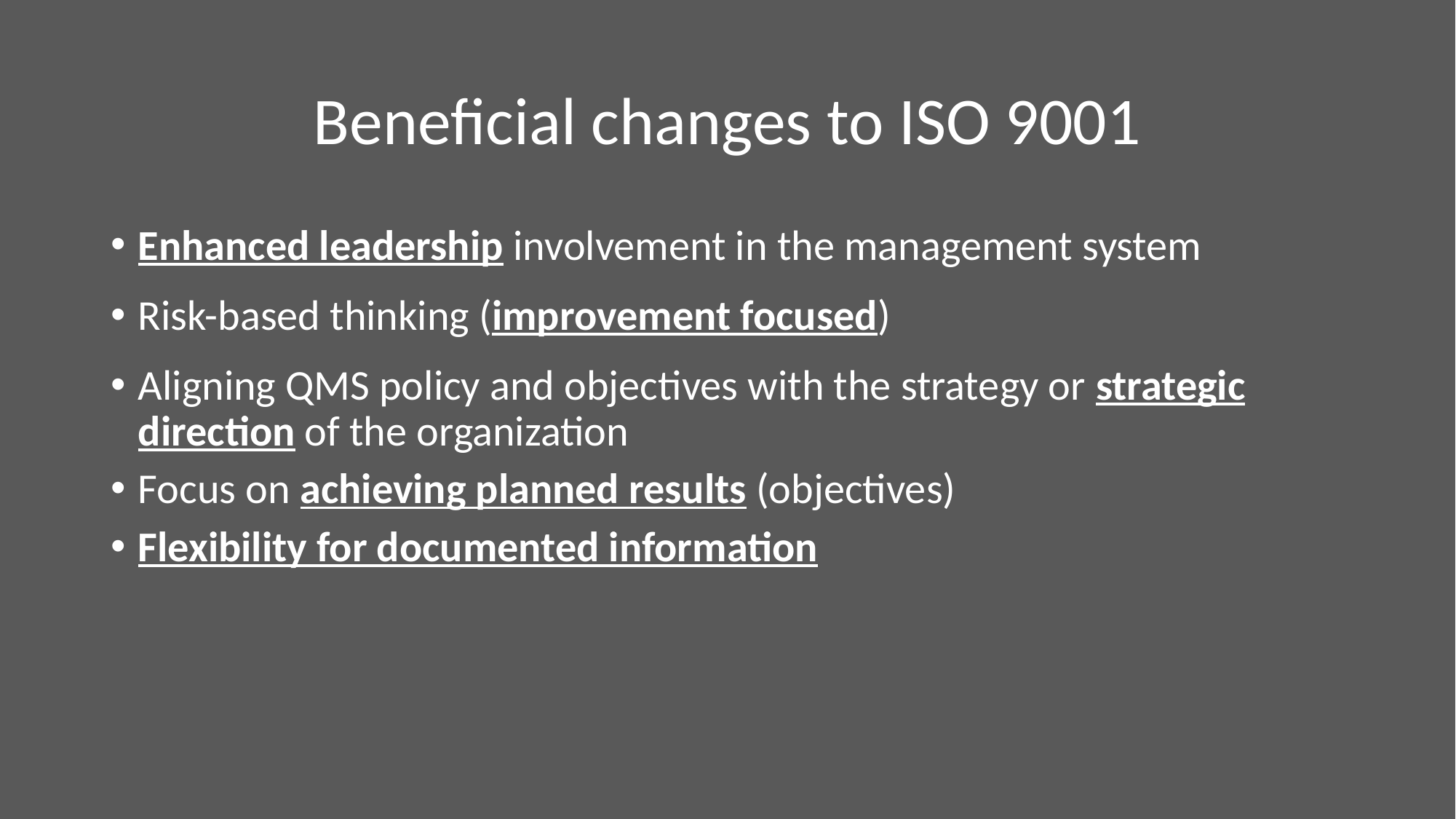

# Beneficial changes to ISO 9001
Enhanced leadership involvement in the management system
Risk-based thinking (improvement focused)
Aligning QMS policy and objectives with the strategy or strategic direction of the organization
Focus on achieving planned results (objectives)
Flexibility for documented information